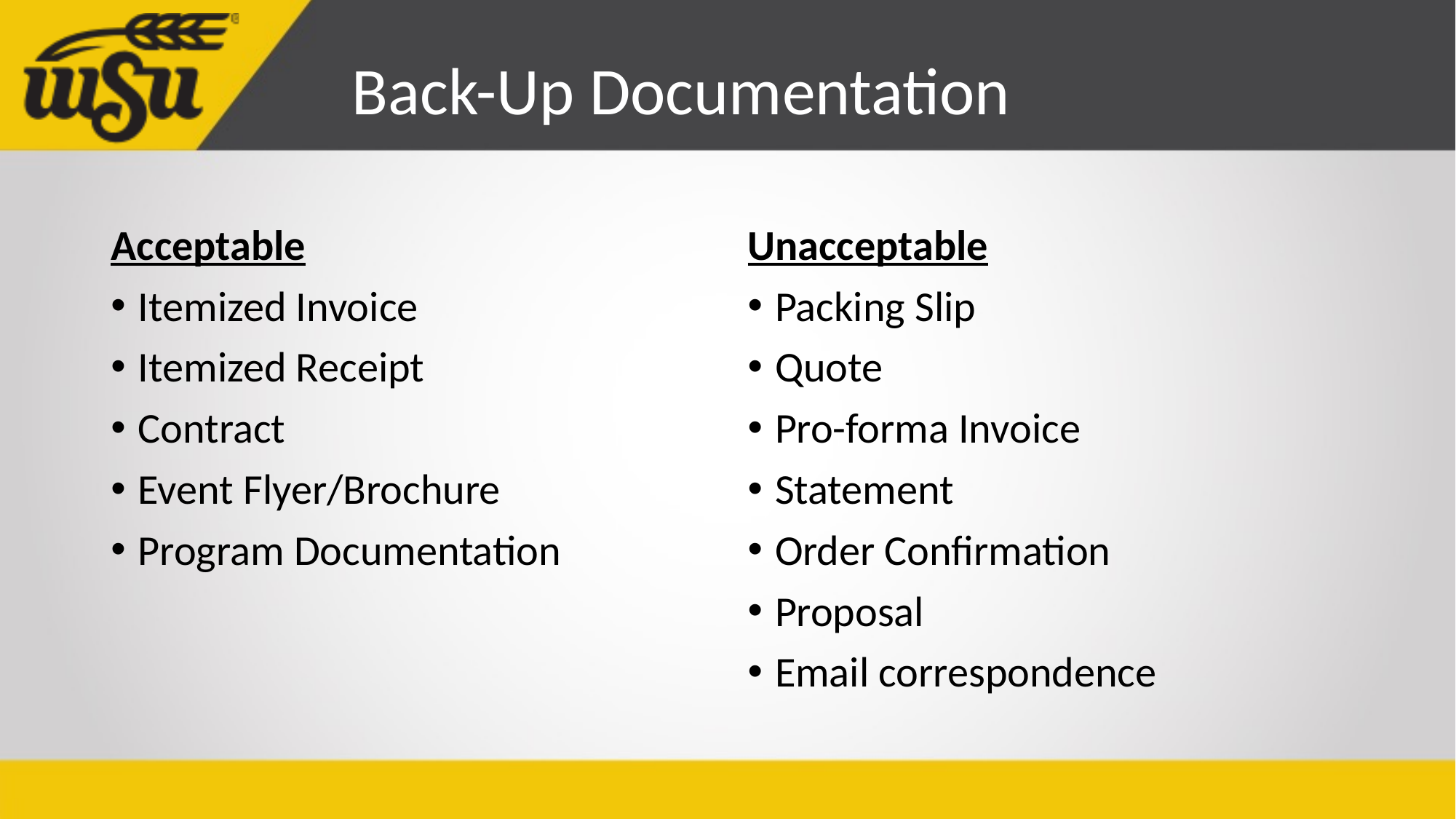

# Back-Up Documentation
Acceptable
Itemized Invoice
Itemized Receipt
Contract
Event Flyer/Brochure
Program Documentation

Unacceptable
Packing Slip
Quote
Pro-forma Invoice
Statement
Order Confirmation
Proposal
Email correspondence